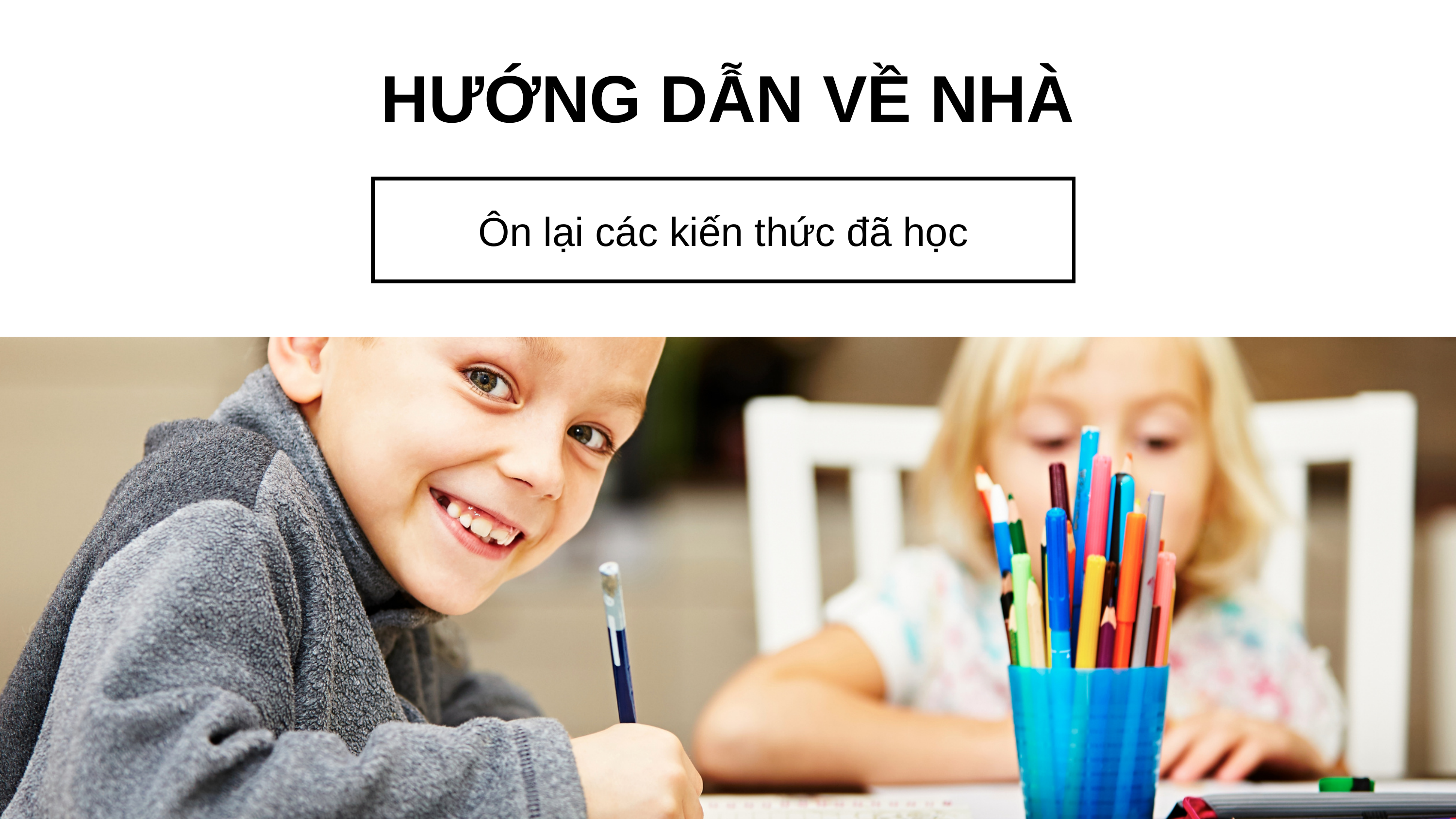

HƯỚNG DẪN VỀ NHÀ
Ôn lại các kiến thức đã học